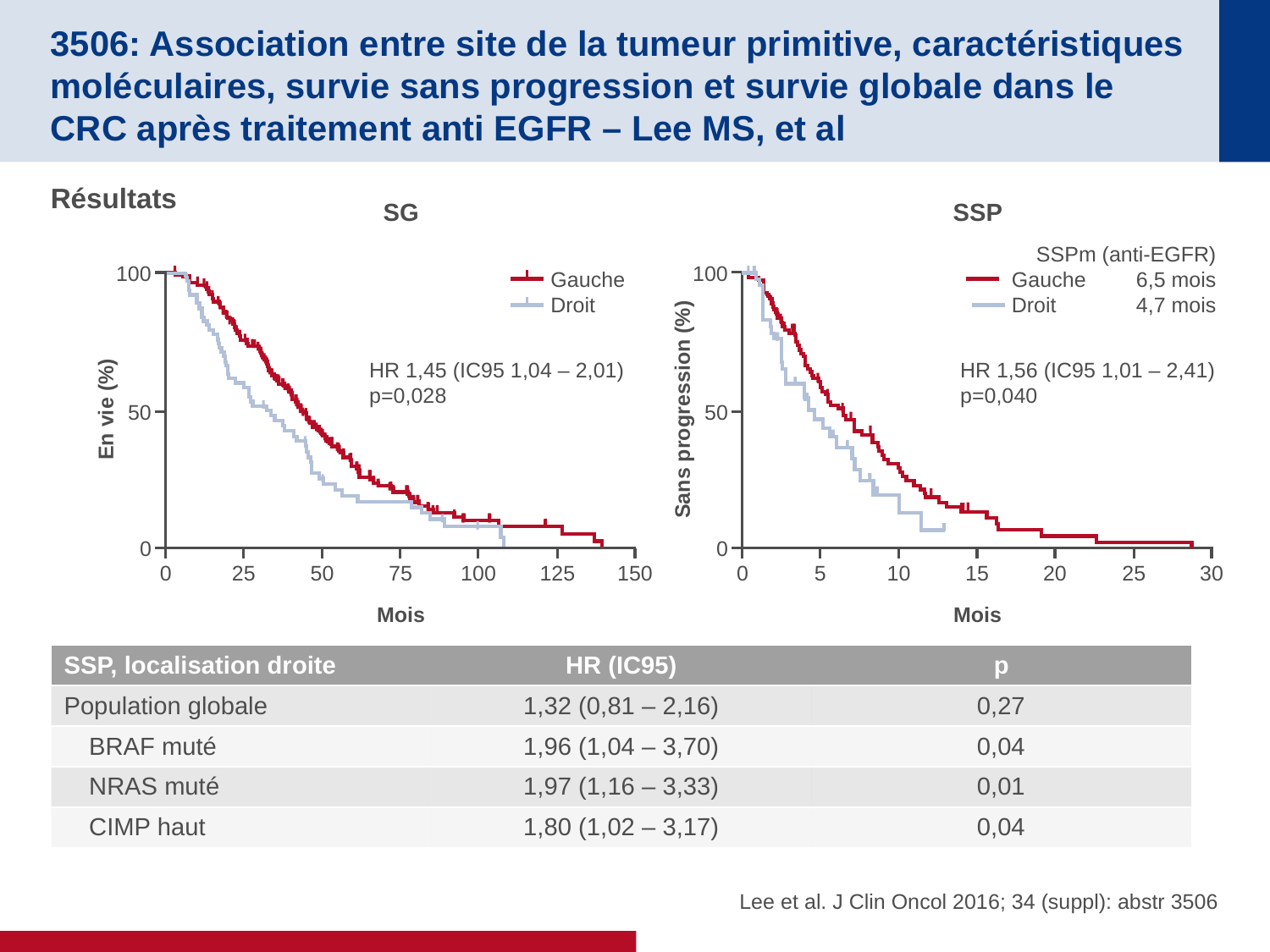

# 3506: Association entre site de la tumeur primitive, caractéristiques moléculaires, survie sans progression et survie globale dans le CRC après traitement anti EGFR – Lee MS, et al
Résultats

SG
SSP
SSPm (anti-EGFR)
6,5 mois
4,7 mois
100
100

Gauche
Droit
Gauche
Droit

HR 1,56 (IC95 1,01 – 2,41)
p=0,040
HR 1,45 (IC95 1,04 – 2,01)
p=0,028
En vie (%)
Sans progression (%)
50
50

0
0
5
10
15
20
25
30
25
50
75
100
125
150
0
0
Mois
Mois
| SSP, localisation droite | HR (IC95) | p |
| --- | --- | --- |
| Population globale | 1,32 (0,81 – 2,16) | 0,27 |
| BRAF muté | 1,96 (1,04 – 3,70) | 0,04 |
| NRAS muté | 1,97 (1,16 – 3,33) | 0,01 |
| CIMP haut | 1,80 (1,02 – 3,17) | 0,04 |
 Lee et al. J Clin Oncol 2016; 34 (suppl): abstr 3506